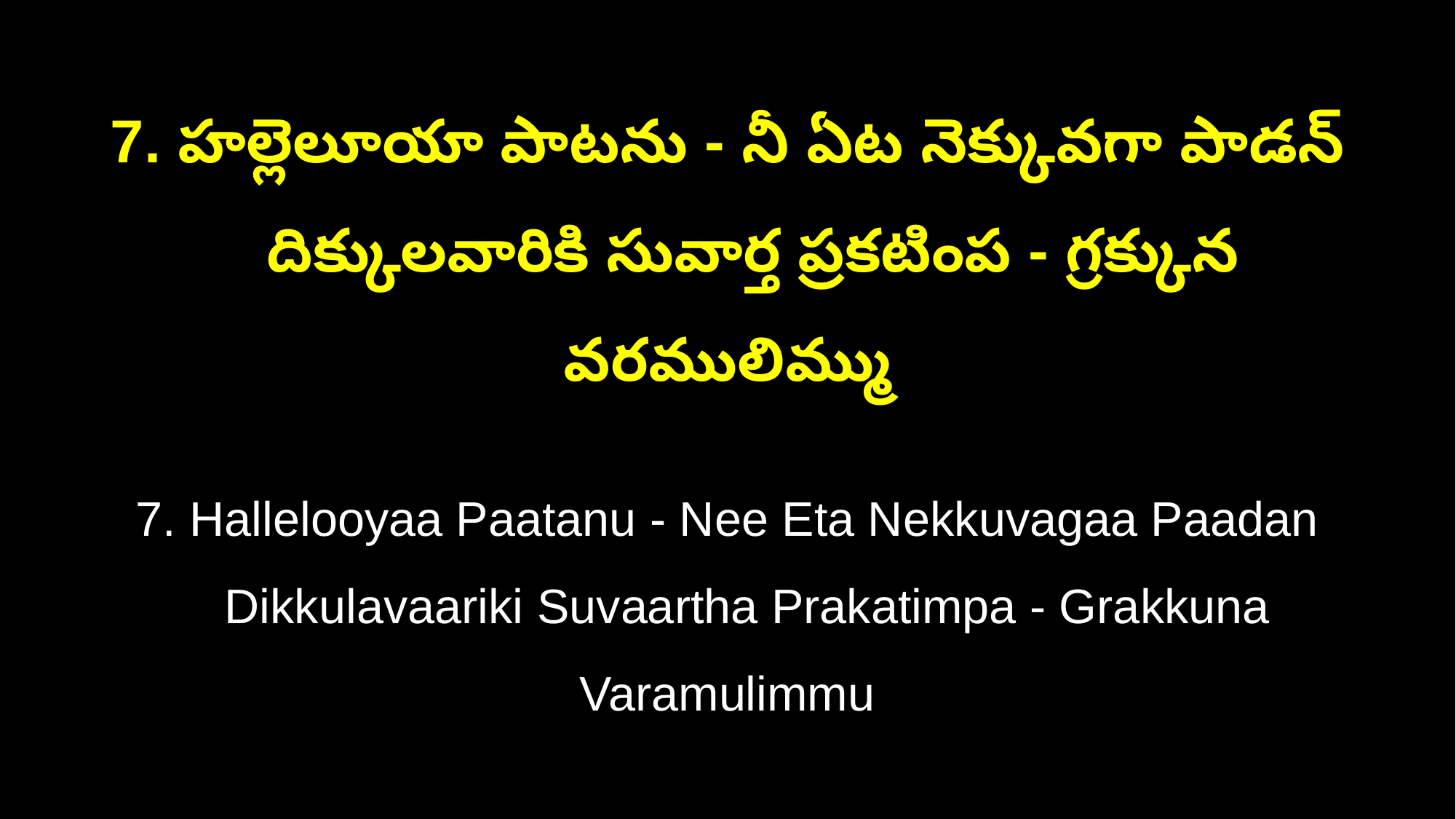

7. హల్లెలూయా పాటను - నీ ఏట నెక్కువగా పాడన్
   దిక్కులవారికి సువార్త ప్రకటింప - గ్రక్కున వరములిమ్ము
7. Hallelooyaa Paatanu - Nee Eta Nekkuvagaa Paadan
   Dikkulavaariki Suvaartha Prakatimpa - Grakkuna Varamulimmu